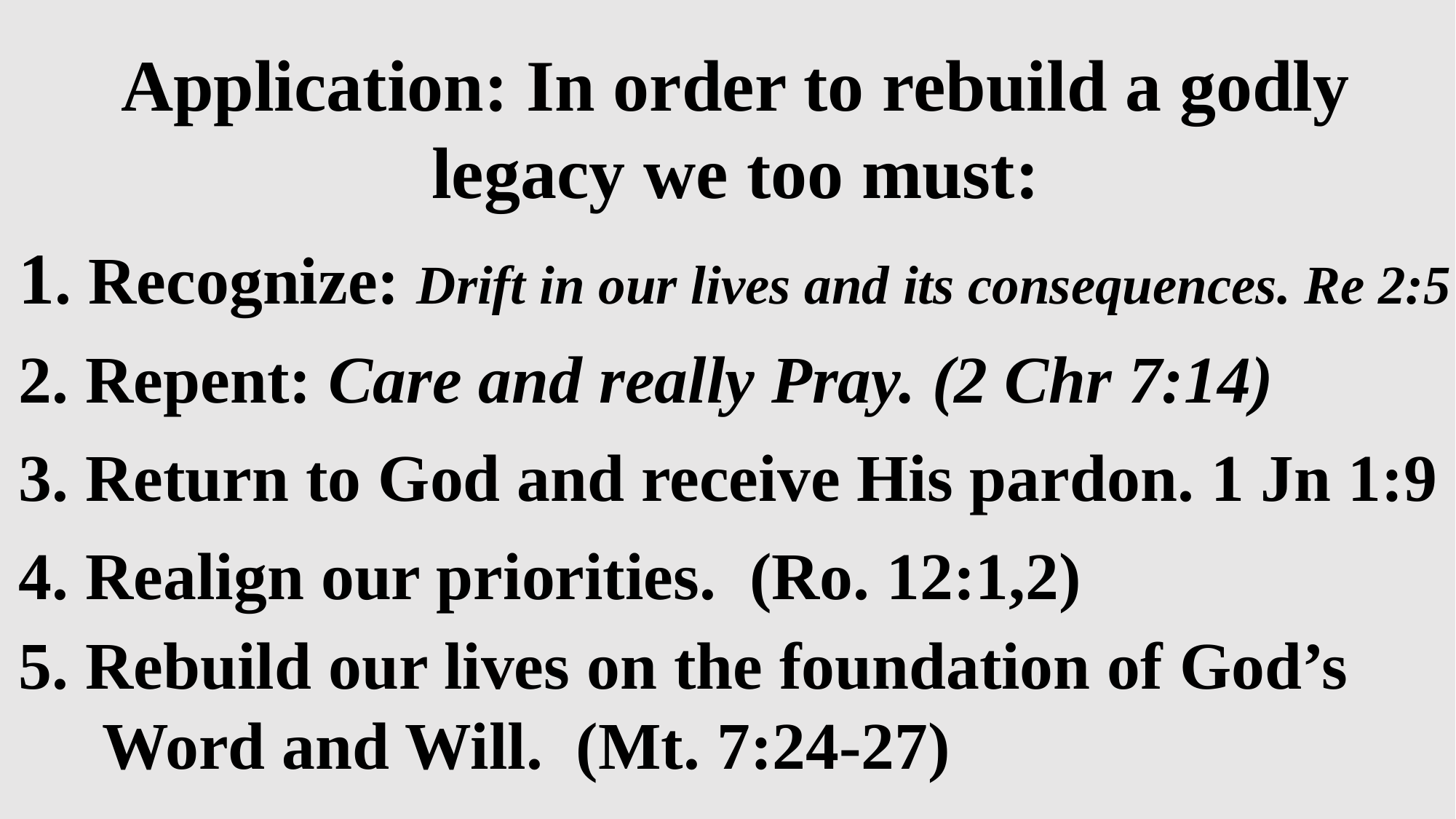

Application: In order to rebuild a godly legacy we too must:
1. Recognize: Drift in our lives and its consequences. Re 2:5
2. Repent: Care and really Pray. (2 Chr 7:14)
3. Return to God and receive His pardon. 1 Jn 1:9
4. Realign our priorities.  (Ro. 12:1,2)
5. Rebuild our lives on the foundation of God’s
     Word and Will.  (Mt. 7:24-27)